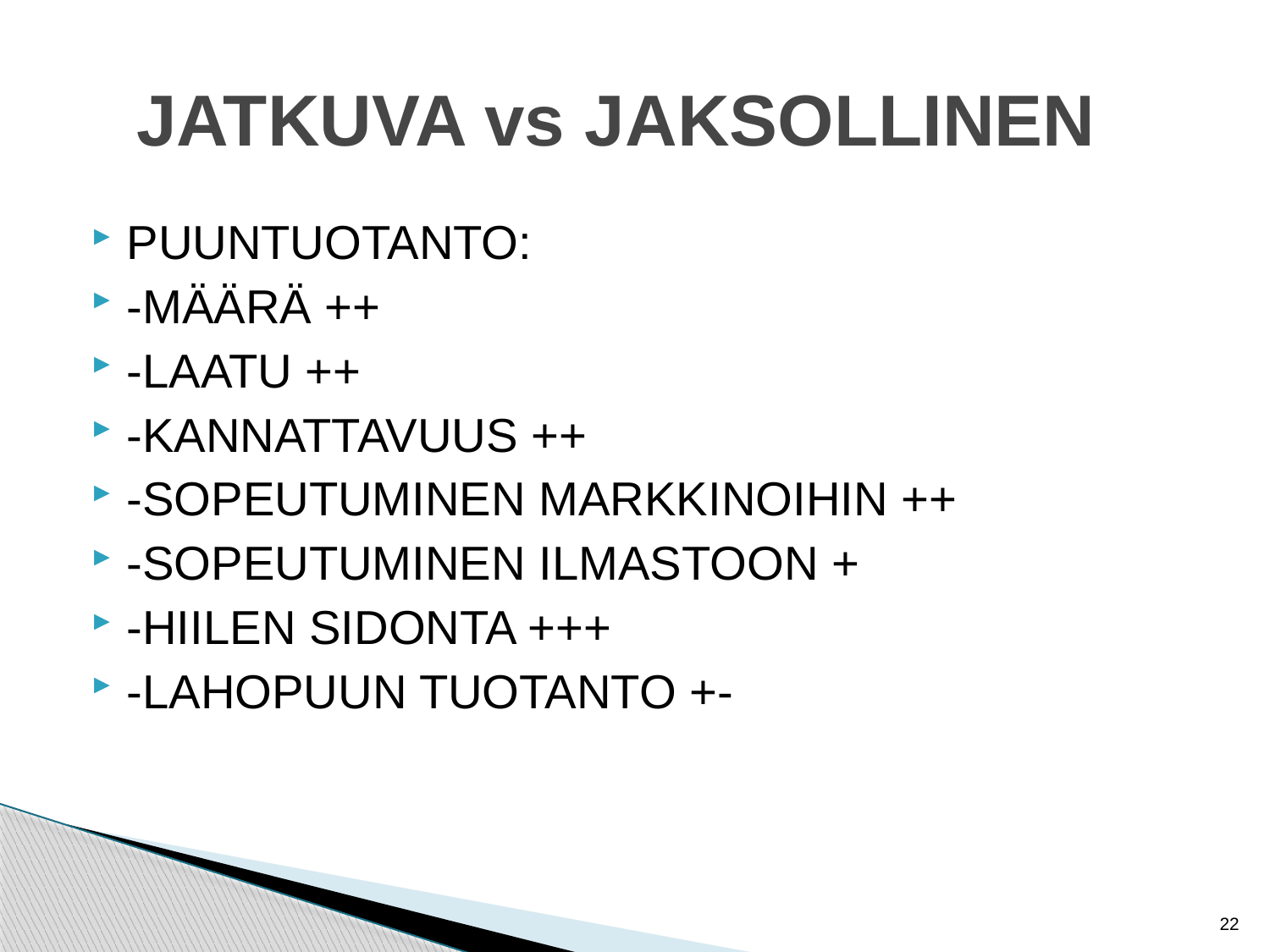

# JATKUVA vs JAKSOLLINEN
PUUNTUOTANTO:
-MÄÄRÄ ++
-LAATU ++
-KANNATTAVUUS ++
-SOPEUTUMINEN MARKKINOIHIN ++
-SOPEUTUMINEN ILMASTOON +
-HIILEN SIDONTA +++
-LAHOPUUN TUOTANTO +-
22